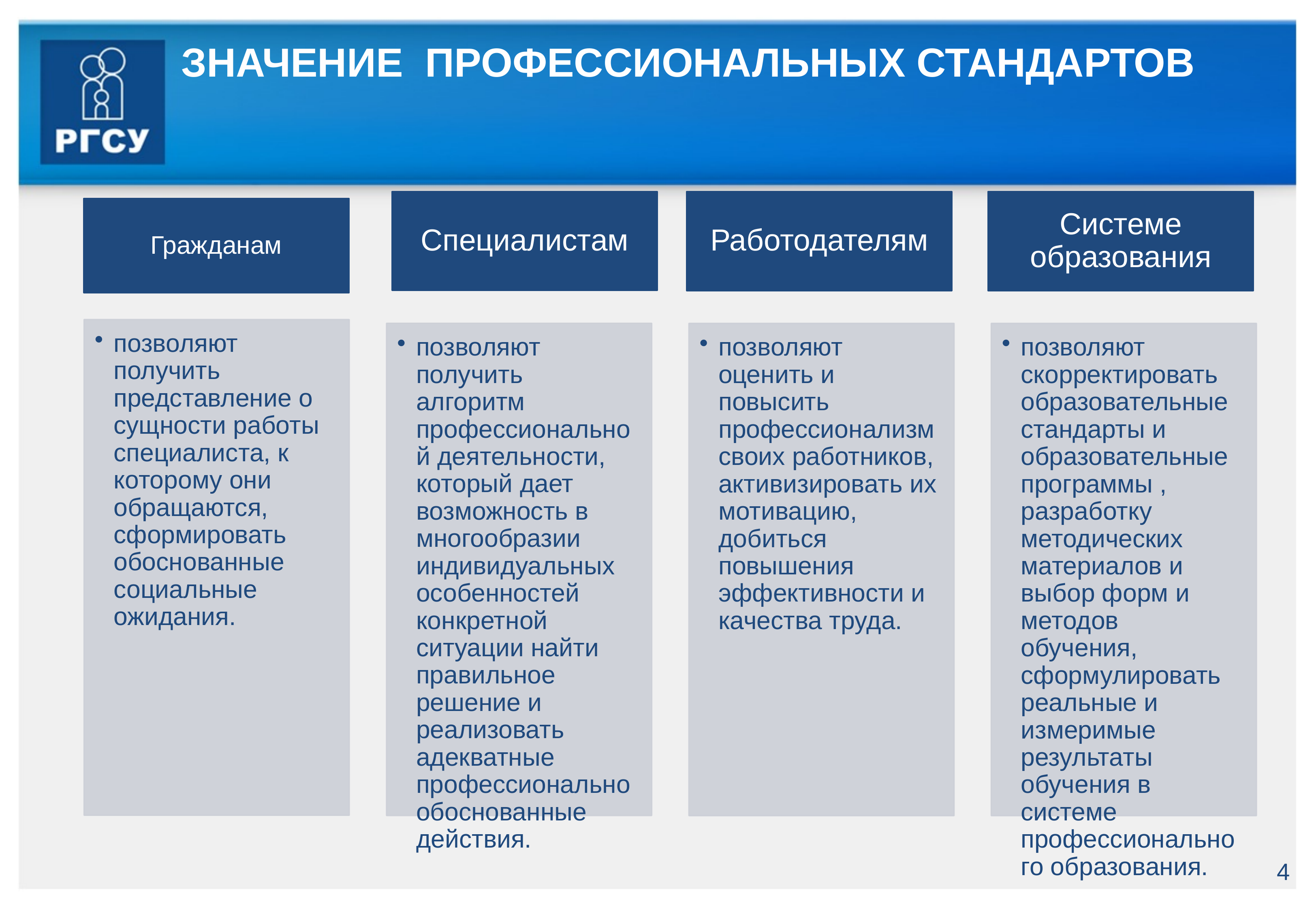

# ЗНАЧЕНИЕ  ПРОФЕССИОНАЛЬНЫХ СТАНДАРТОВ
Гражданам
позволяют получить представление о сущности работы специалиста, к которому они обращаются, сформировать обоснованные социальные ожидания.
Специалистам
позволяют получить алгоритм профессиональной деятельности, который дает возможность в многообразии индивидуальных особенностей конкретной ситуации найти правильное решение и реализовать адекватные профессионально обоснованные действия.
Работодателям
позволяют оценить и повысить профессионализм своих работников, активизировать их мотивацию, добиться повышения эффективности и качества труда.
Системе образования
позволяют скорректировать образовательные стандарты и образовательные программы , разработку методических материалов и выбор форм и методов обучения, сформулировать реальные и измеримые результаты обучения в системе профессионального образования.
4